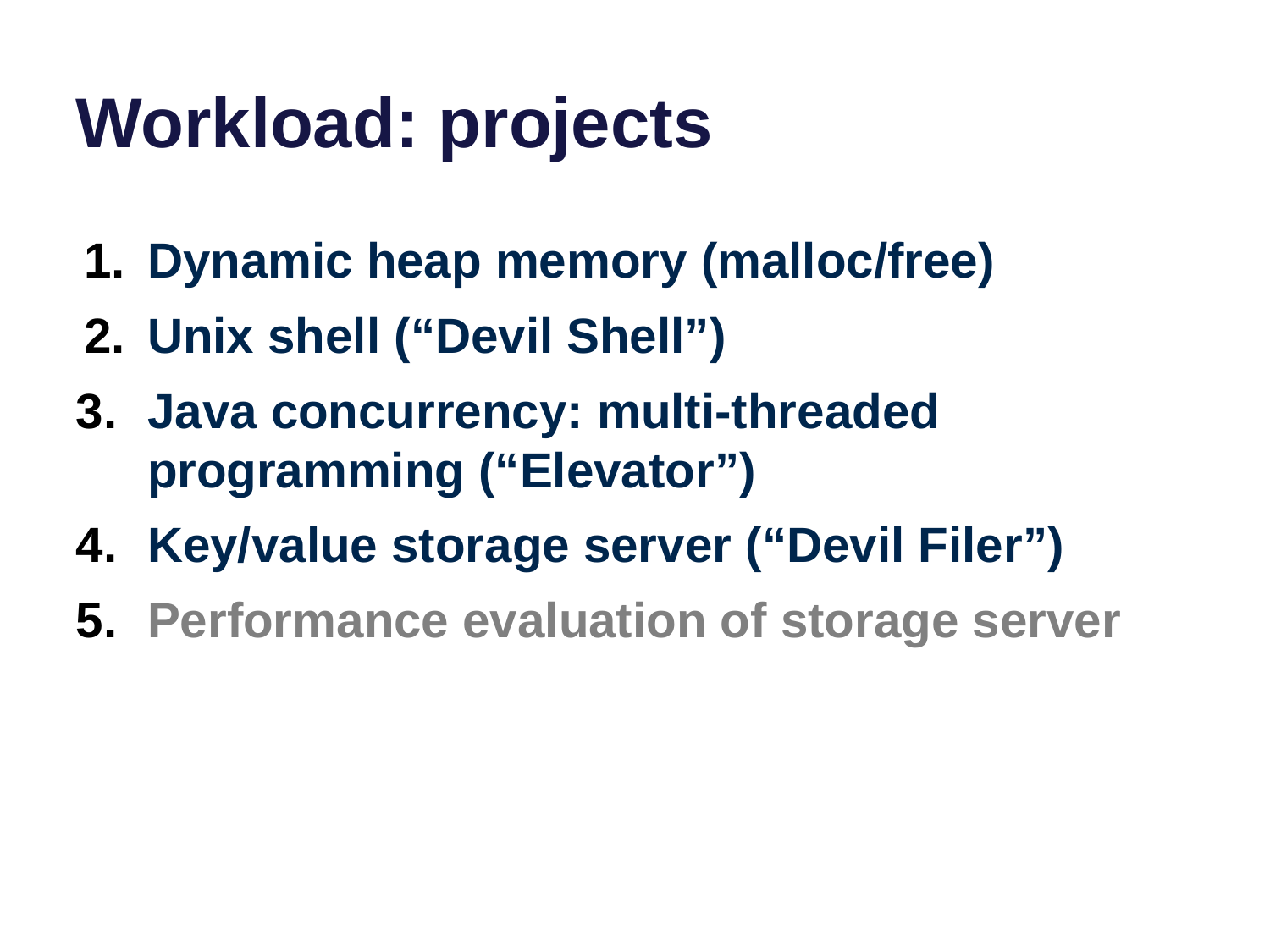

# Workload: projects
Dynamic heap memory (malloc/free)
Unix shell (“Devil Shell”)
Java concurrency: multi-threaded programming (“Elevator”)
Key/value storage server (“Devil Filer”)
Performance evaluation of storage server